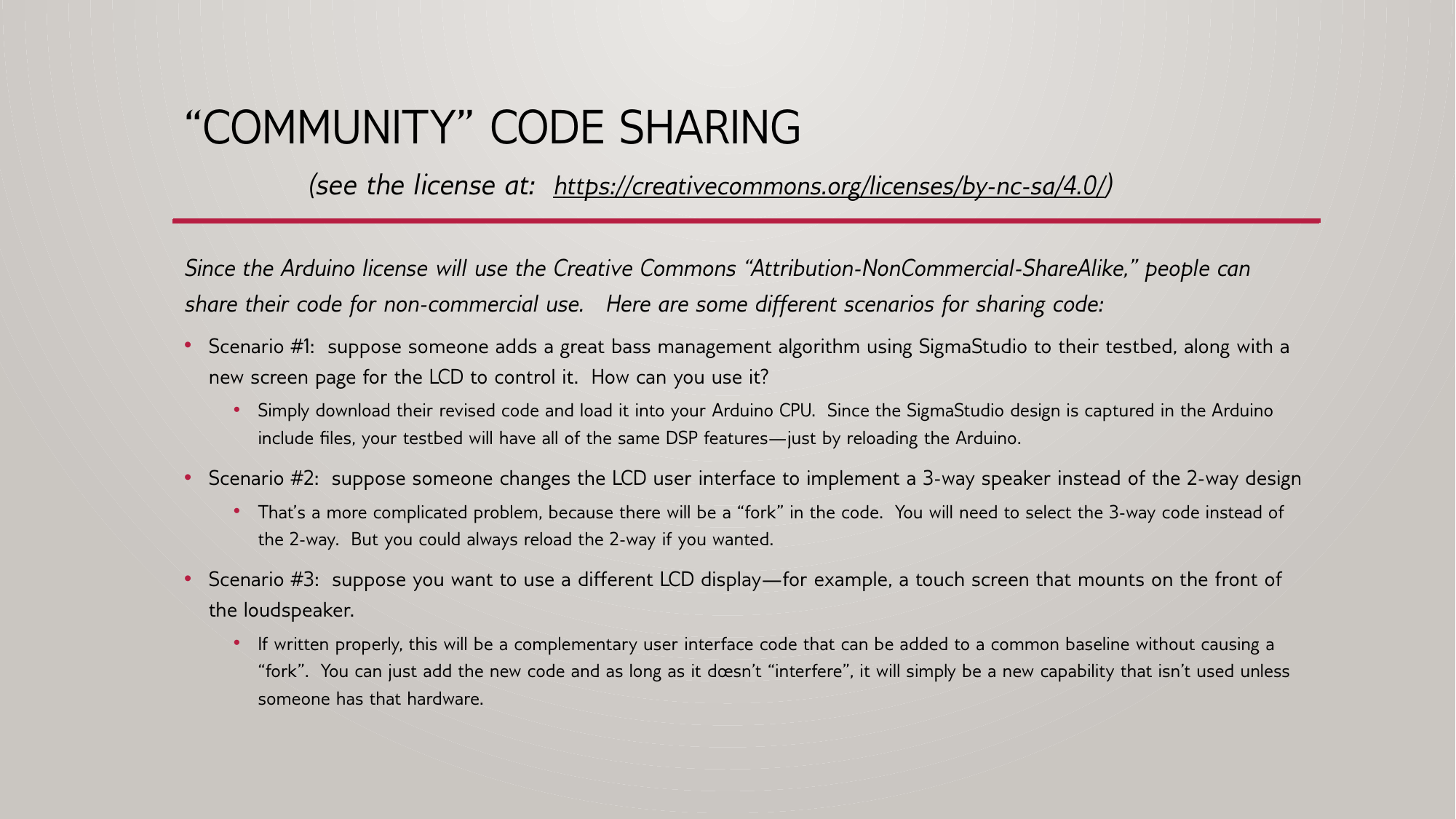

# “Community” Code sharing
(see the license at:  https://creativecommons.org/licenses/by-nc-sa/4.0/)
Since the Arduino license will use the Creative Commons “Attribution-NonCommercial-ShareAlike,” people can share their code for non-commercial use.   Here are some different scenarios for sharing code:
Scenario #1:  suppose someone adds a great bass management algorithm using SigmaStudio to their testbed, along with a new screen page for the LCD to control it.  How can you use it?
Simply download their revised code and load it into your Arduino CPU.  Since the SigmaStudio design is captured in the Arduino include files, your testbed will have all of the same DSP features—just by reloading the Arduino.
Scenario #2:  suppose someone changes the LCD user interface to implement a 3-way speaker instead of the 2-way design
That’s a more complicated problem, because there will be a “fork” in the code.  You will need to select the 3-way code instead of the 2-way.  But you could always reload the 2-way if you wanted.
Scenario #3:  suppose you want to use a different LCD display—for example, a touch screen that mounts on the front of the loudspeaker.
If written properly, this will be a complementary user interface code that can be added to a common baseline without causing a “fork”.  You can just add the new code and as long as it doesn’t “interfere”, it will simply be a new capability that isn’t used unless someone has that hardware.